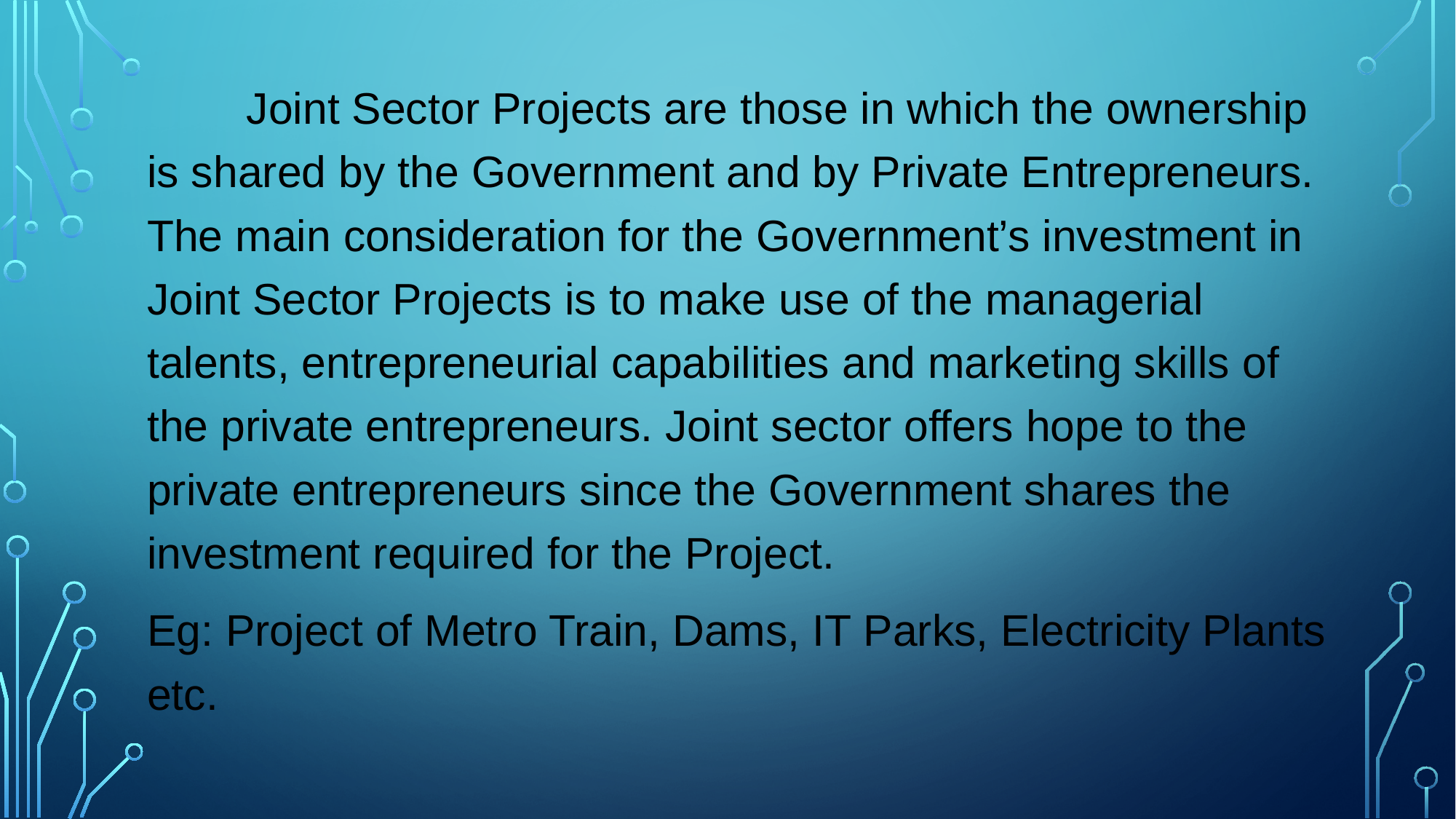

Joint Sector Projects are those in which the ownership is shared by the Government and by Private Entrepreneurs. The main consideration for the Government’s investment in Joint Sector Projects is to make use of the managerial talents, entrepreneurial capabilities and marketing skills of the private entrepreneurs. Joint sector offers hope to the private entrepreneurs since the Government shares the investment required for the Project.
Eg: Project of Metro Train, Dams, IT Parks, Electricity Plants etc.